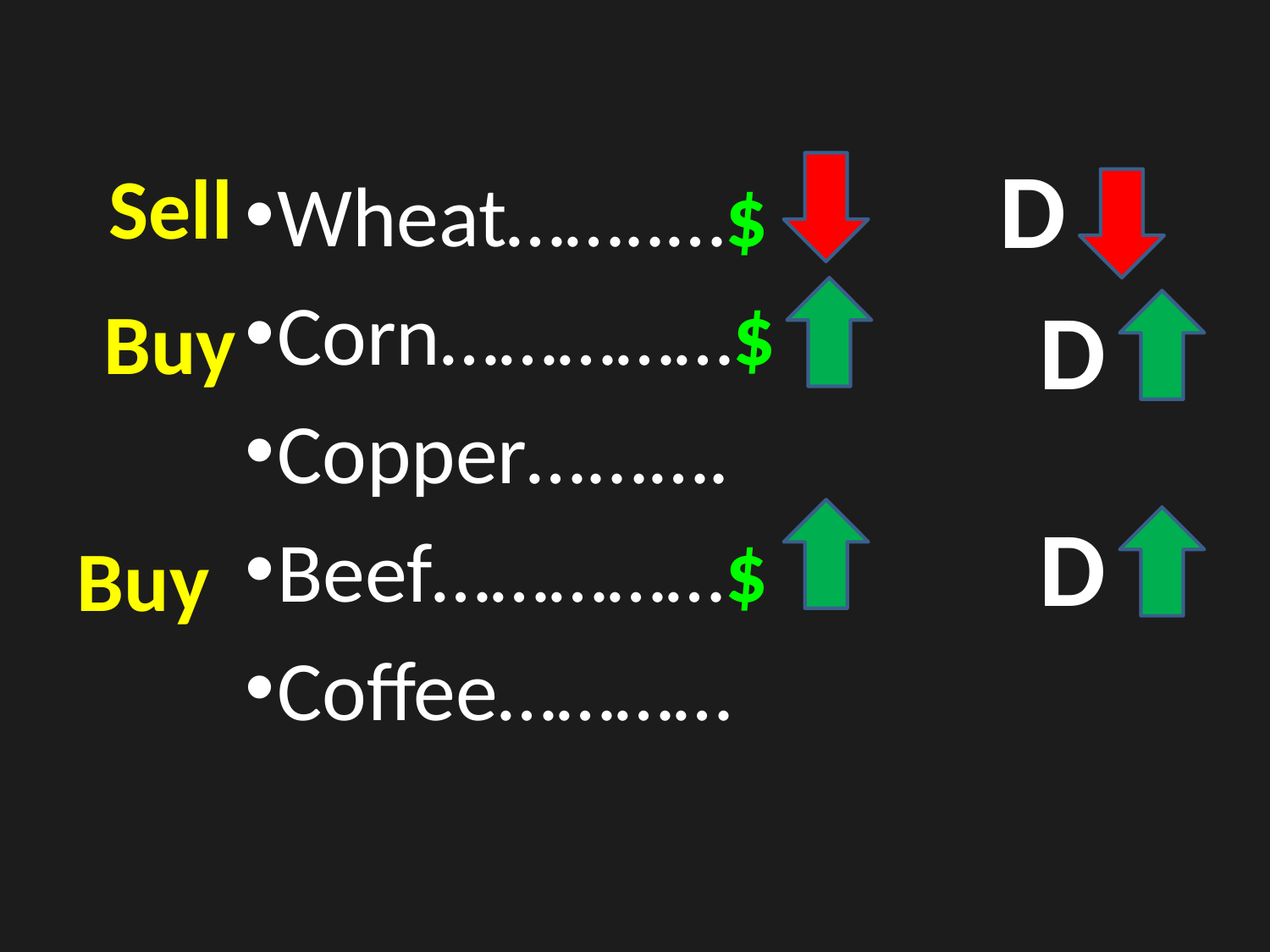

D

Sell

Wheat……..…$
Corn……………$
Copper…...….
Beef……………$
Coffee…………

D

Buy
D

Buy